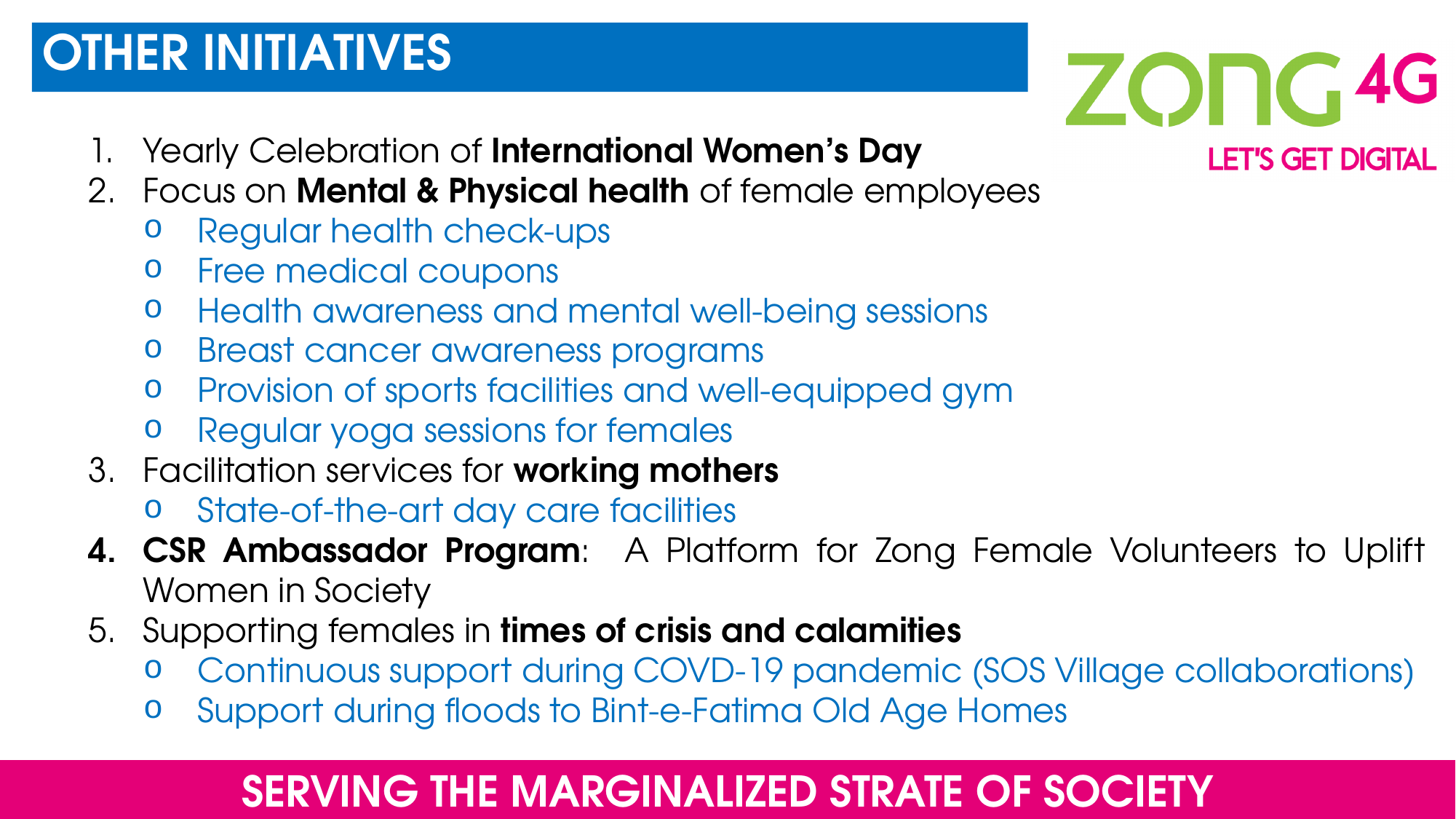

OTHER INITIATIVES
Yearly Celebration of International Women’s Day
Focus on Mental & Physical health of female employees
Regular health check-ups
Free medical coupons
Health awareness and mental well-being sessions
Breast cancer awareness programs
Provision of sports facilities and well-equipped gym
Regular yoga sessions for females
Facilitation services for working mothers
State-of-the-art day care facilities
CSR Ambassador Program:  A Platform for Zong Female Volunteers to Uplift Women in Society
Supporting females in times of crisis and calamities
Continuous support during COVD-19 pandemic (SOS Village collaborations)
Support during floods to Bint-e-Fatima Old Age Homes
SERVING THE MARGINALIZED STRATE OF SOCIETY